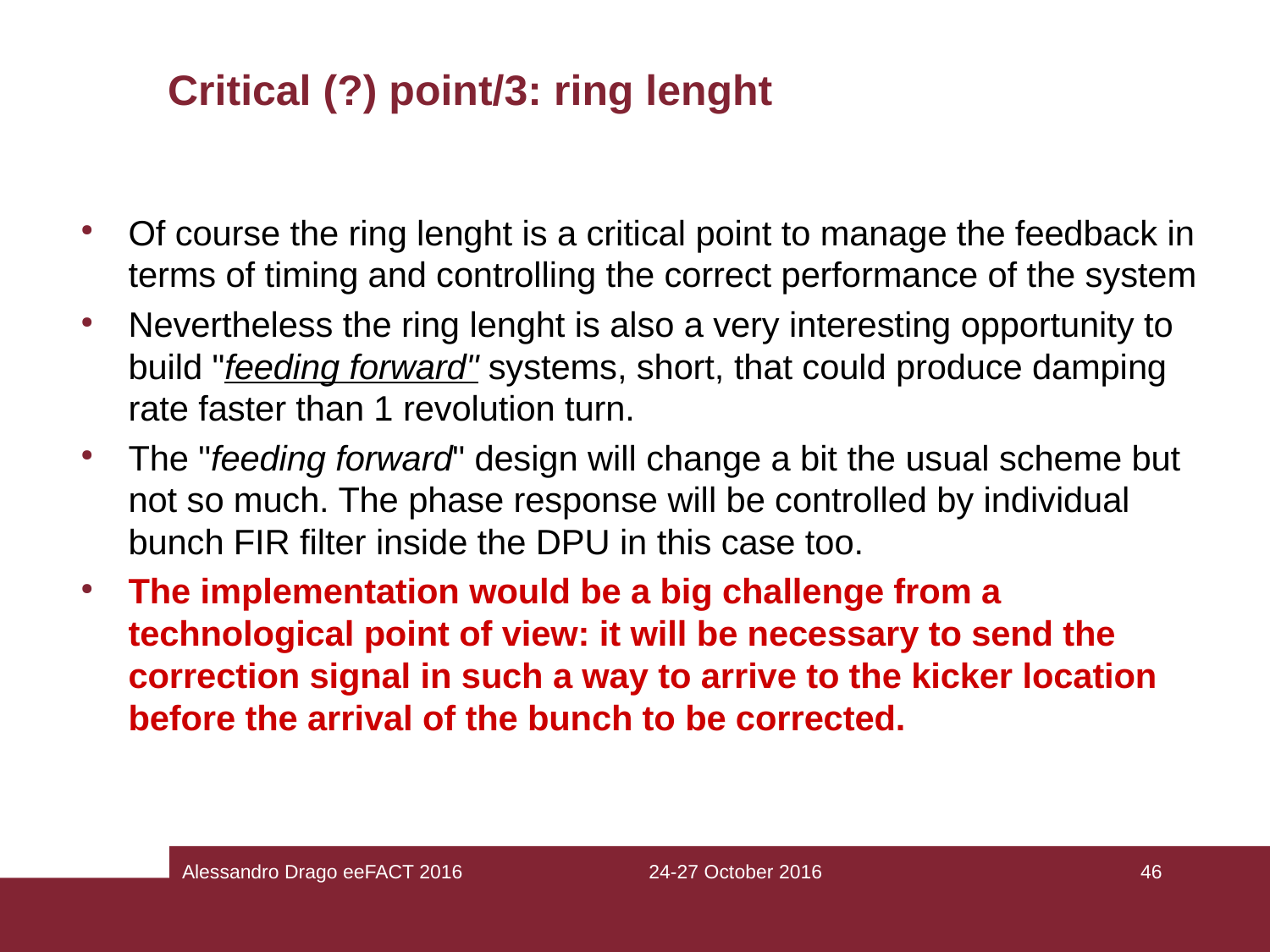

Critical (?) point/3: ring lenght
Of course the ring lenght is a critical point to manage the feedback in terms of timing and controlling the correct performance of the system
Nevertheless the ring lenght is also a very interesting opportunity to build "feeding forward" systems, short, that could produce damping rate faster than 1 revolution turn.
The "feeding forward" design will change a bit the usual scheme but not so much. The phase response will be controlled by individual bunch FIR filter inside the DPU in this case too.
The implementation would be a big challenge from a technological point of view: it will be necessary to send the correction signal in such a way to arrive to the kicker location before the arrival of the bunch to be corrected.
Alessandro Drago eeFACT 2016
24-27 October 2016
46